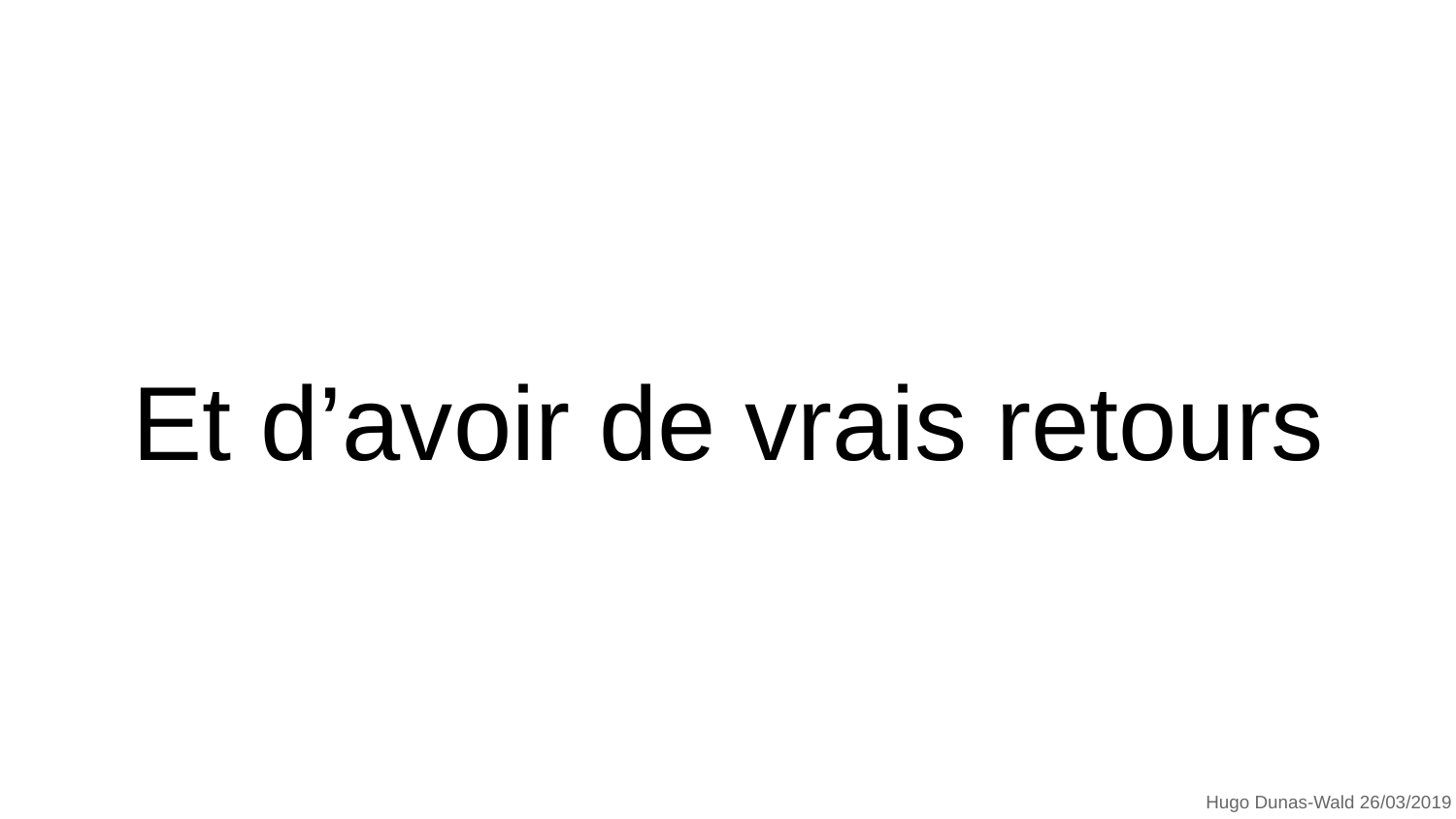

# Et d’avoir de vrais retours
Hugo Dunas-Wald 26/03/2019